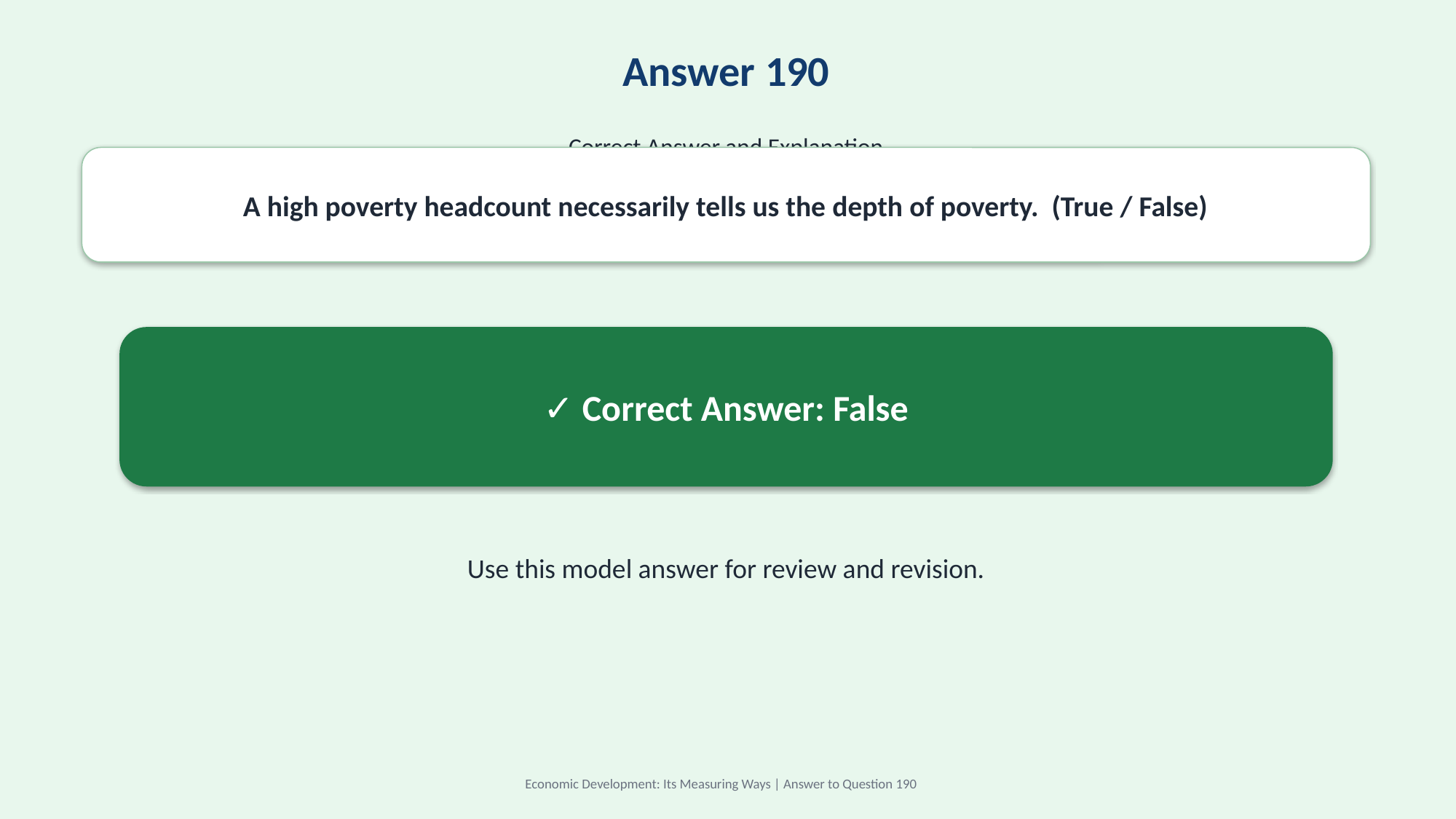

Answer 190
Correct Answer and Explanation
A high poverty headcount necessarily tells us the depth of poverty.  (True / False)
✓ Correct Answer: False
Use this model answer for review and revision.
Economic Development: Its Measuring Ways | Answer to Question 190